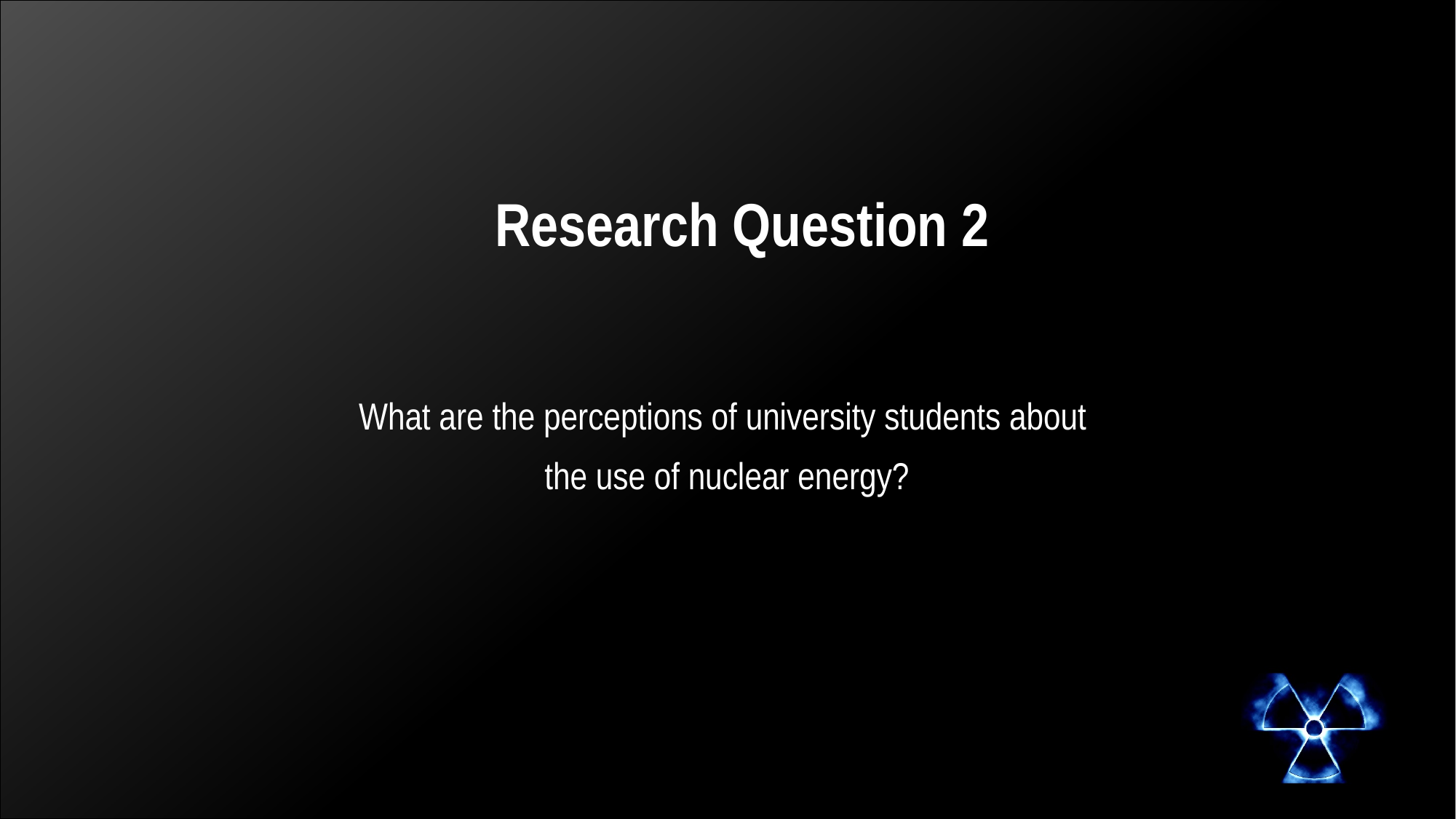

# Research Question 2
What are the perceptions of university students about
 the use of nuclear energy?